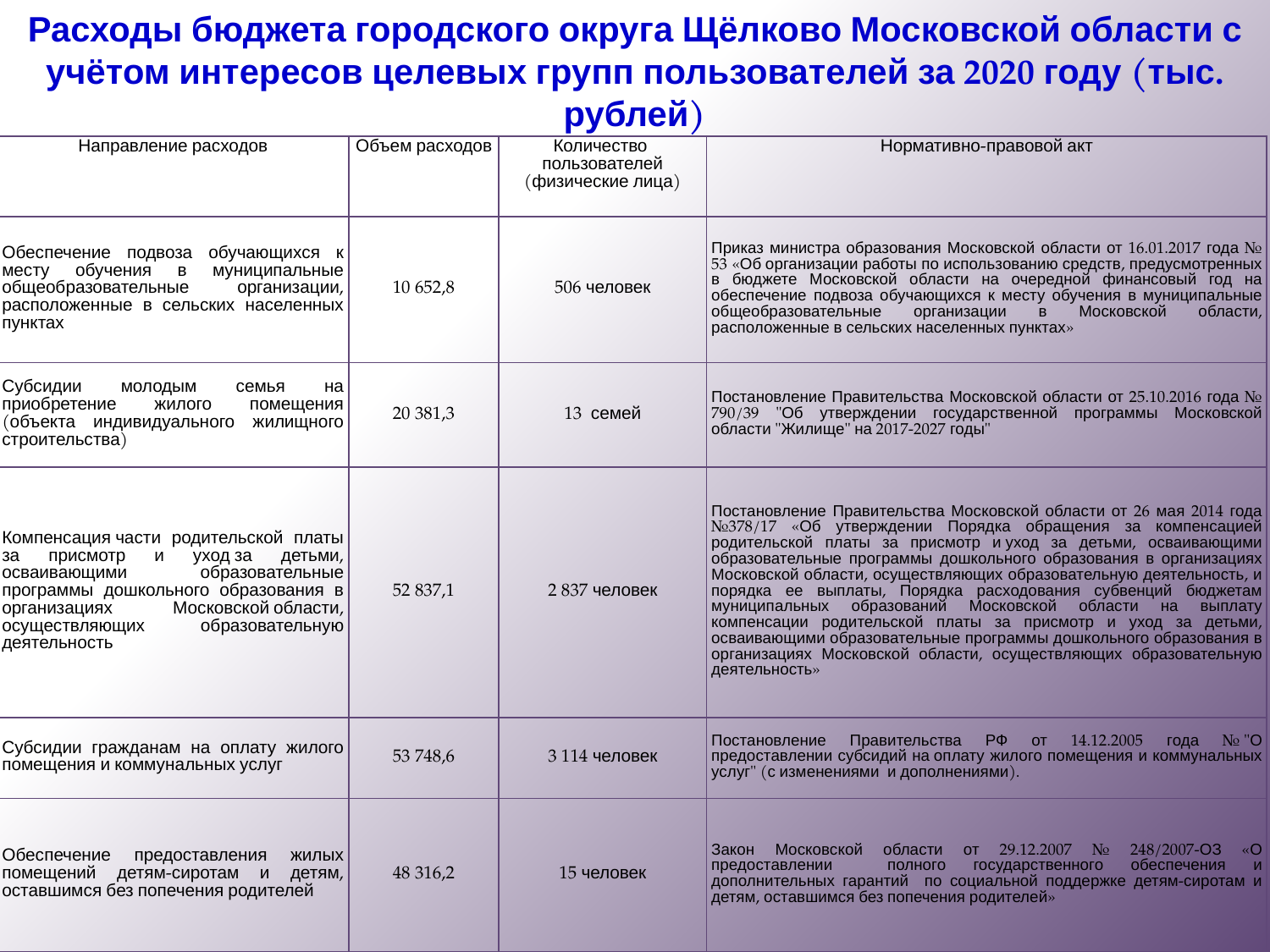

Расходы бюджета городского округа Щёлково Московской области с учётом интересов целевых групп пользователей за 2020 году (тыс. рублей)
| Направление расходов​ | Объем расходов ​ | Количество пользователей (физические лица) | Нормативно-правовой акт​ |
| --- | --- | --- | --- |
| Обеспечение подвоза обучающихся к месту обучения в муниципальные общеобразовательные организации, расположенные в сельских населенных пунктах​ | 10 652,8 | 506 человек​ | Приказ министра образования Московской области от 16.01.2017 года № 53 «Об организации работы по использованию средств, предусмотренных в бюджете Московской области на очередной финансовый год на обеспечение подвоза обучающихся к месту обучения в муниципальные общеобразовательные организации в Московской области, расположенные в сельских населенных пунктах»​ |
| Субсидии молодым семья на приобретение жилого помещения (объекта индивидуального жилищного строительства)​ | 20 381,3 | 13 семей​ | Постановление Правительства Московской области от 25.10.2016 года № 790/39 "Об утверждении государственной программы Московской области "Жилище" на 2017-2027 годы"​ |
| Компенсация части родительской платы за присмотр и уход за детьми, осваивающими образовательные программы дошкольного образования в организациях Московской области, осуществляющих образовательную деятельность​ | 52 837,1 | 2 837 человек​ | Постановление Правительства Московской области от 26 мая 2014 года №378/17 «Об утверждении Порядка обращения за компенсацией родительской платы за присмотр и уход за детьми, осваивающими образовательные программы дошкольного образования в организациях Московской области, осуществляющих образовательную деятельность, и порядка ее выплаты, Порядка расходования субвенций бюджетам муниципальных образований Московской области на выплату компенсации родительской платы за присмотр и уход за детьми, осваивающими образовательные программы дошкольного образования в организациях Московской области, осуществляющих образовательную деятельность» ​ |
| Субсидии гражданам на оплату жилого помещения и коммунальных услуг ​ | 53 748,6 | 3 114 человек​ | Постановление Правительства РФ от 14.12.2005 года № "О предоставлении субсидий на оплату жилого помещения и коммунальных услуг" (с изменениями и дополнениями).​ |
| Обеспечение предоставления жилых помещений детям-сиротам и детям, оставшимся без попечения родителей​ | 48 316,2 | 15 человек​ | Закон Московской области от 29.12.2007 № 248/2007-ОЗ «О предоставлении полного государственного обеспечения и дополнительных гарантий по социальной поддержке детям-сиротам и детям, оставшимся без попечения родителей»​ |